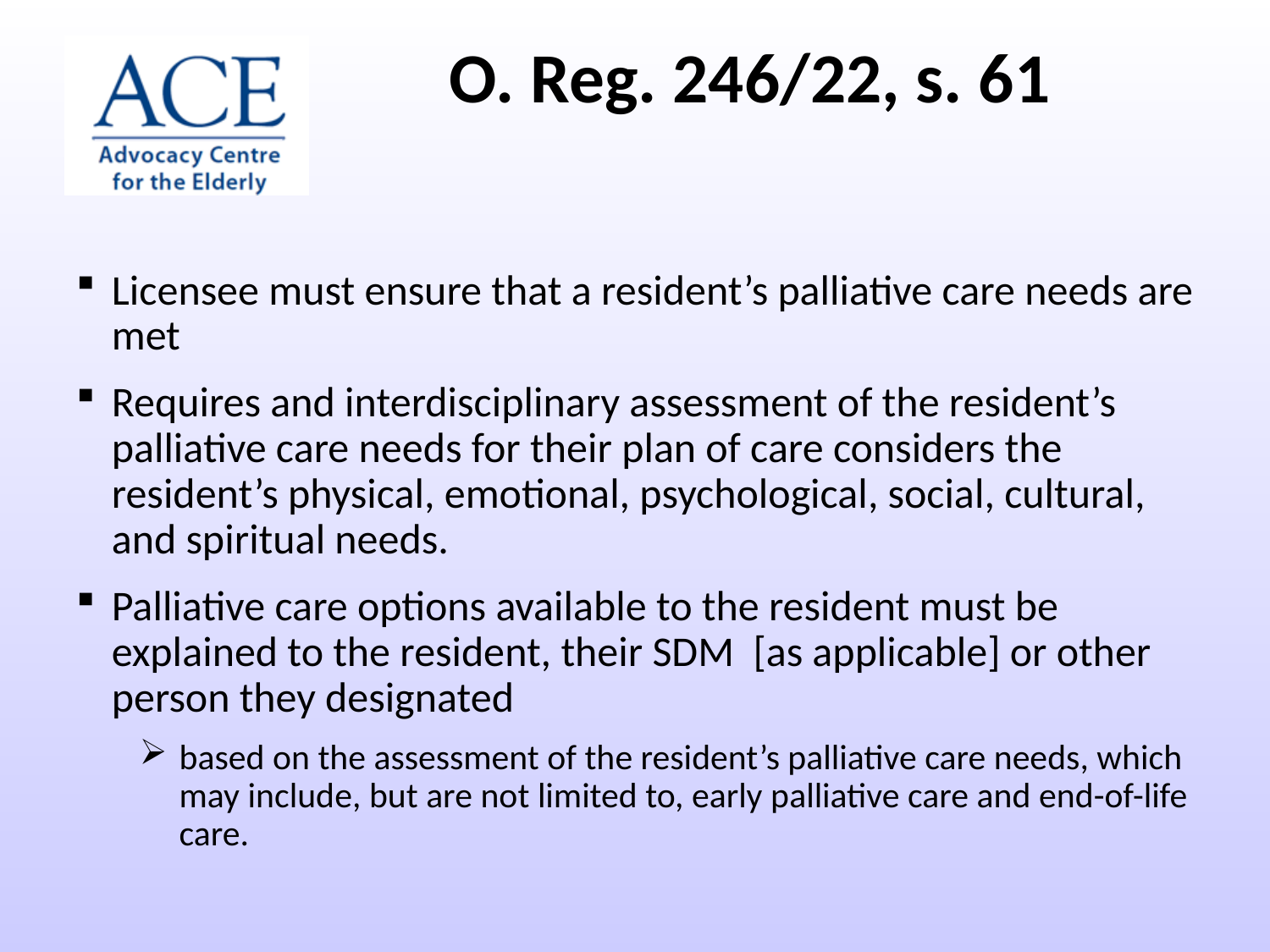

O. Reg. 246/22, s. 61
Licensee must ensure that a resident’s palliative care needs are met
Requires and interdisciplinary assessment of the resident’s palliative care needs for their plan of care considers the resident’s physical, emotional, psychological, social, cultural, and spiritual needs.
Palliative care options available to the resident must be explained to the resident, their SDM  [as applicable] or other person they designated
based on the assessment of the resident’s palliative care needs, which may include, but are not limited to, early palliative care and end-of-life care.